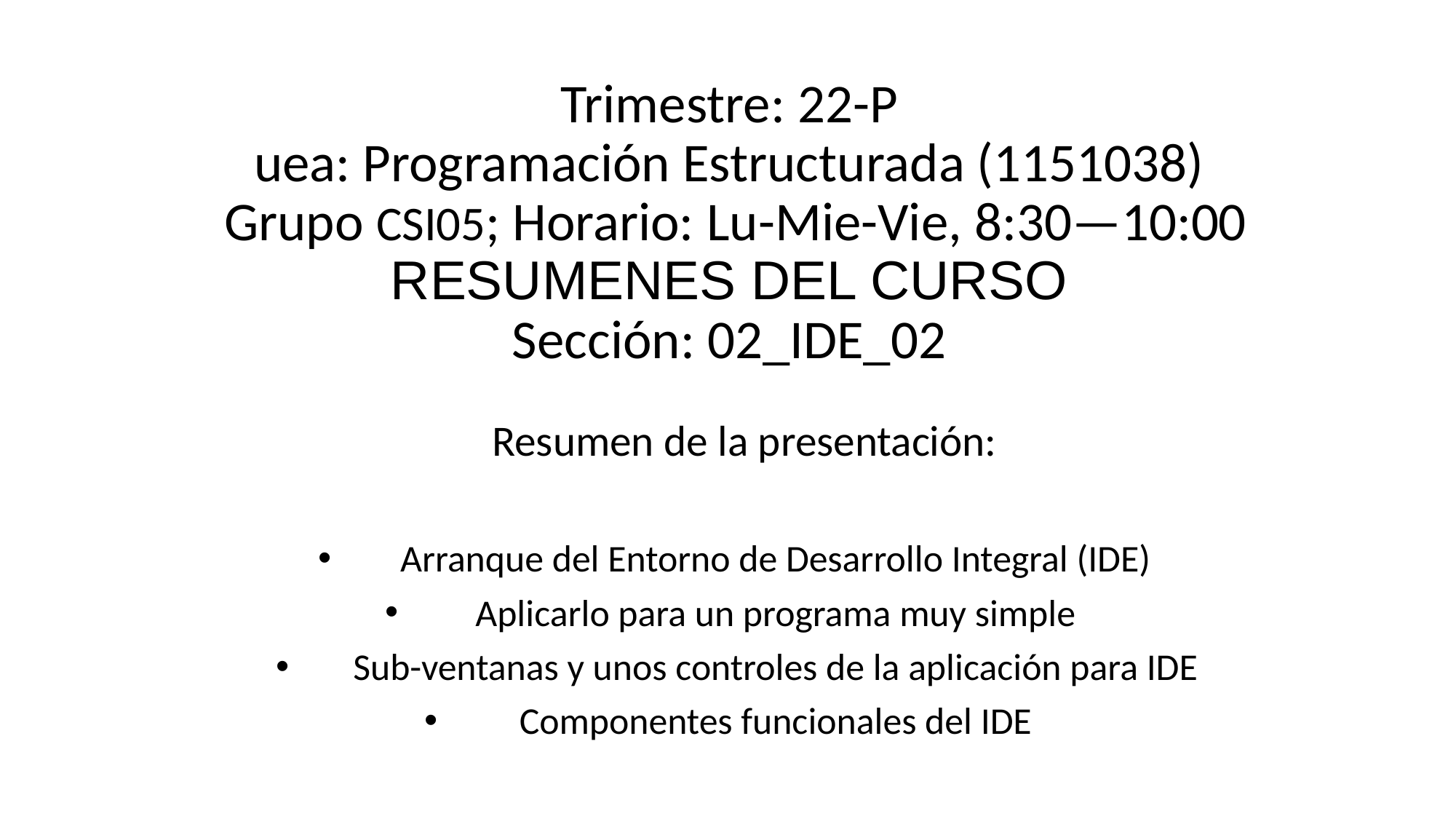

# Trimestre: 22-P uea: Programación Estructurada (1151038) Grupo CSI05; Horario: Lu-Mie-Vie, 8:30—10:00 RESUMENES DEL CURSO Sección: 02_IDE_02

Resumen de la presentación:

Arranque del Entorno de Desarrollo Integral (IDE)
Aplicarlo para un programa muy simple
Sub-ventanas y unos controles de la aplicación para IDE
Componentes funcionales del IDE